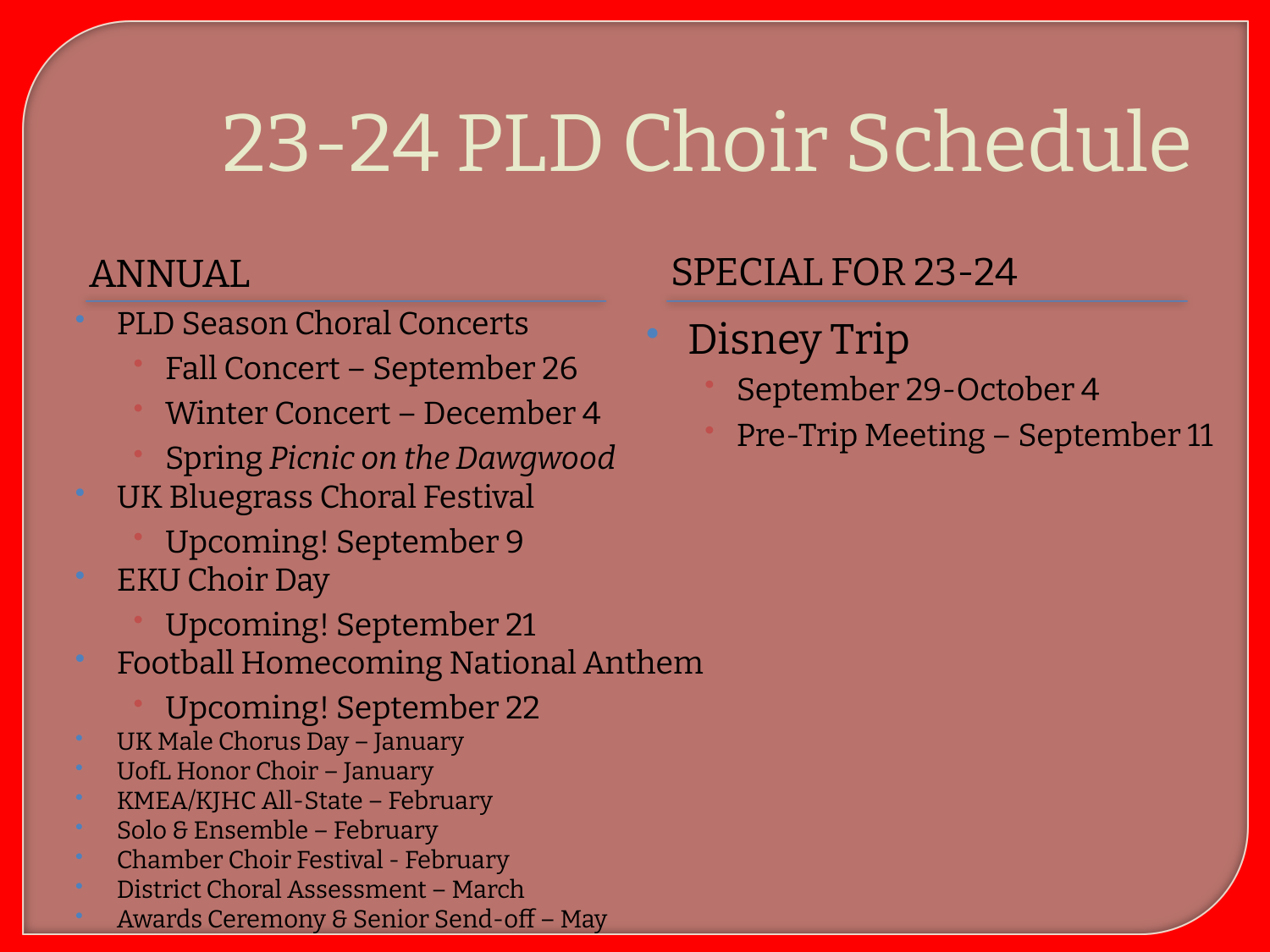

# 23-24 PLD Choir Schedule
SPEciAL for 23-24
Annual
PLD Season Choral Concerts
Fall Concert – September 26
Winter Concert – December 4
Spring Picnic on the Dawgwood
UK Bluegrass Choral Festival
Upcoming! September 9
EKU Choir Day
Upcoming! September 21
Football Homecoming National Anthem
Upcoming! September 22
UK Male Chorus Day – January
UofL Honor Choir – January
KMEA/KJHC All-State – February
Solo & Ensemble – February
Chamber Choir Festival - February
District Choral Assessment – March
Awards Ceremony & Senior Send-off – May

Disney Trip
September 29-October 4
Pre-Trip Meeting – September 11